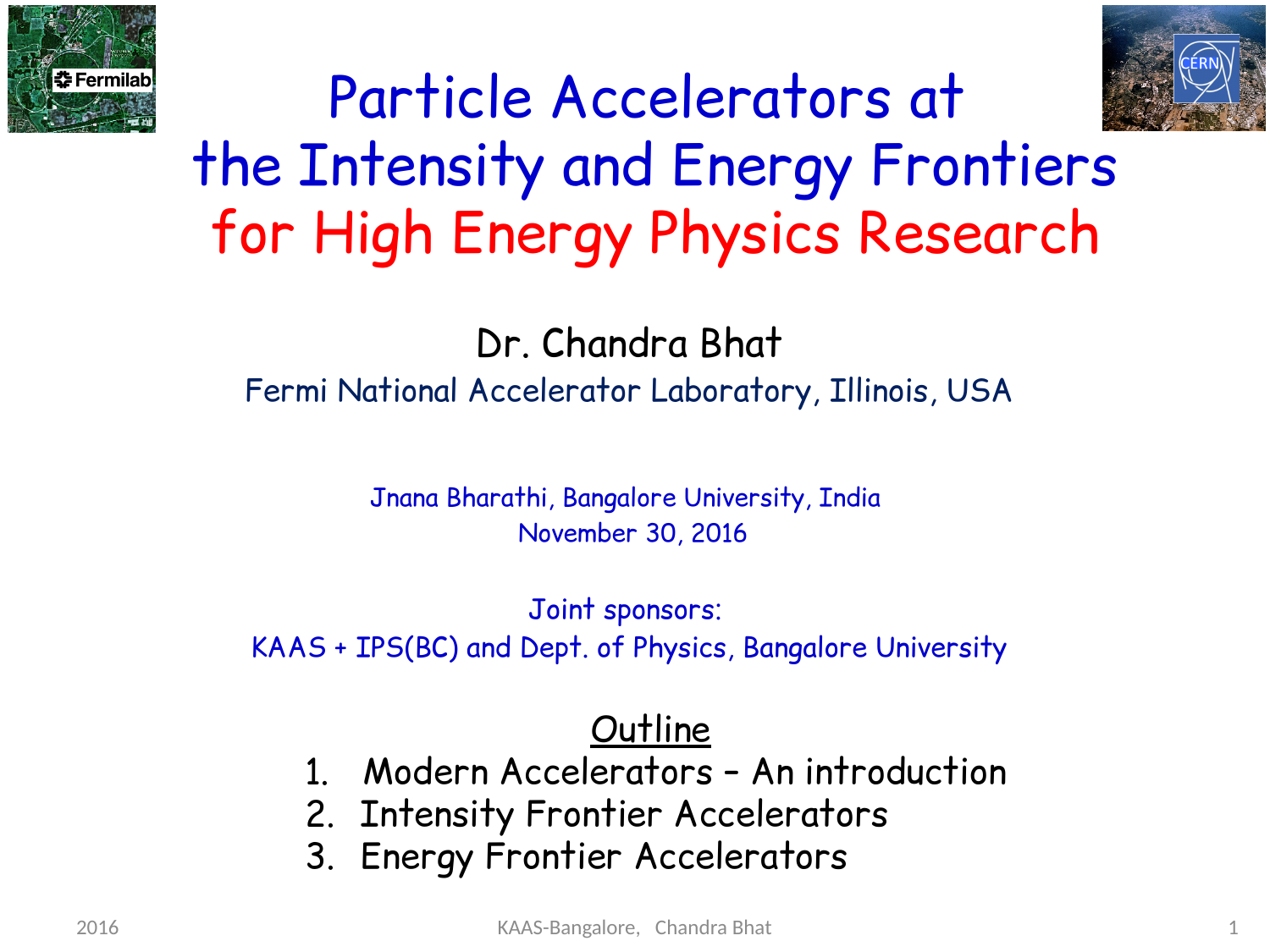

# Particle Accelerators at the Intensity and Energy Frontiers for High Energy Physics Research
Dr. Chandra Bhat
Fermi National Accelerator Laboratory, Illinois, USA

Jnana Bharathi, Bangalore University, India
 November 30, 2016

Joint sponsors:
KAAS + IPS(BC) and Dept. of Physics, Bangalore University

Outline
 Modern Accelerators – An introduction
Intensity Frontier Accelerators
Energy Frontier Accelerators

2016
KAAS-Bangalore,   Chandra Bhat
1